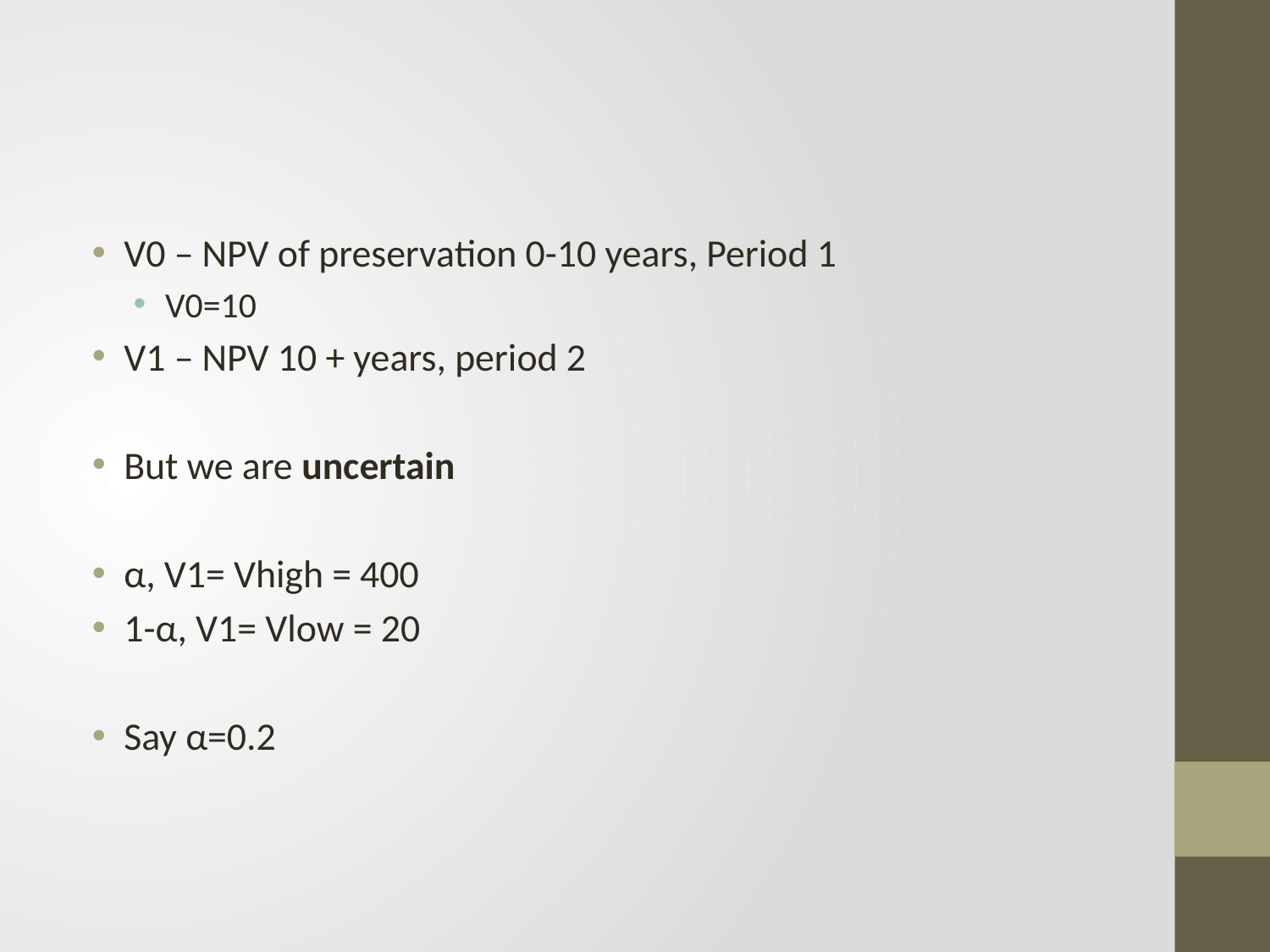

#
V0 – NPV of preservation 0-10 years, Period 1
V0=10
V1 – NPV 10 + years, period 2

But we are uncertain

α, V1= Vhigh = 400
1-α, V1= Vlow = 20

Say α=0.2